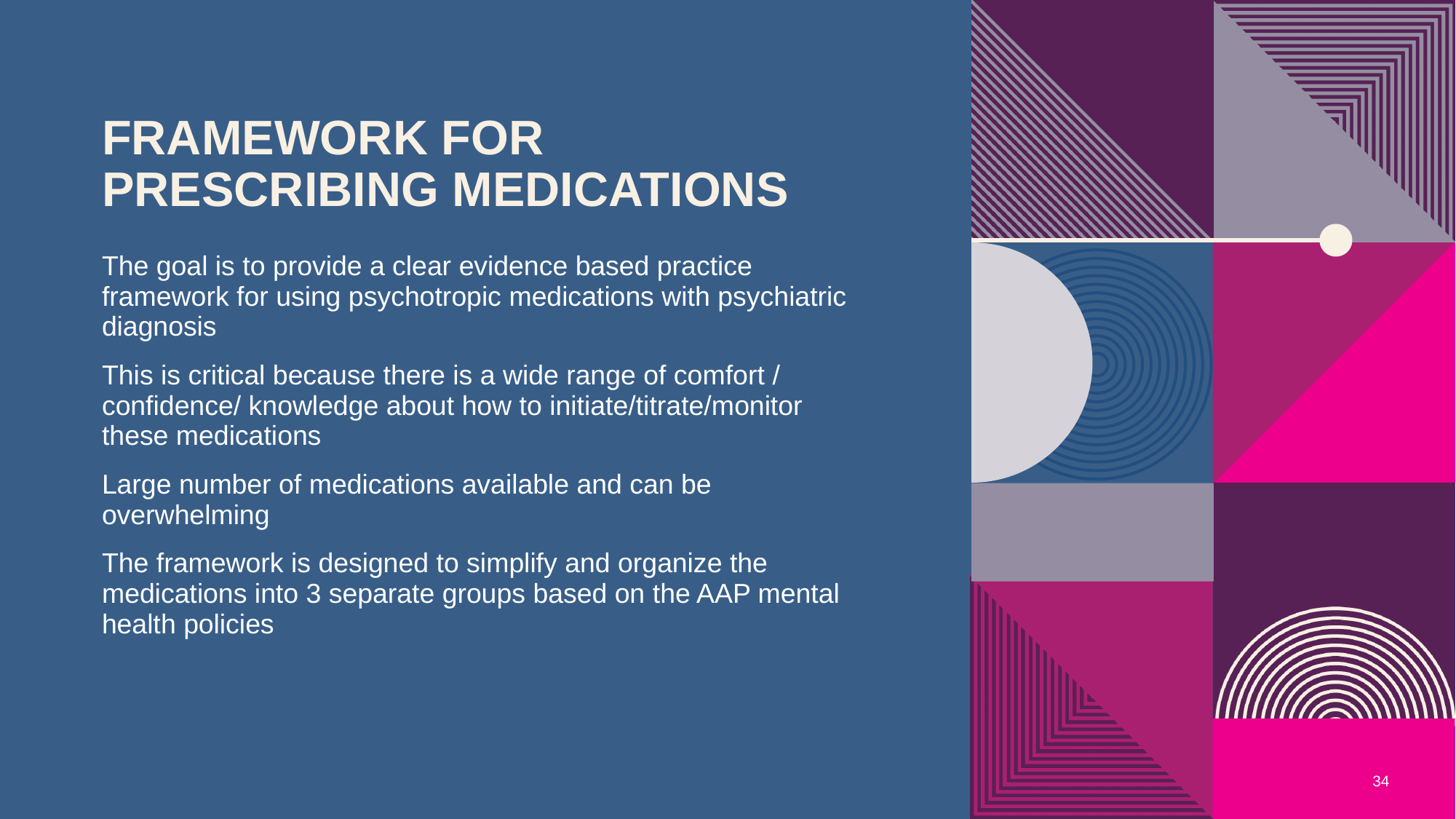

# Framework for Prescribing medications
The goal is to provide a clear evidence based practice framework for using psychotropic medications with psychiatric diagnosis
This is critical because there is a wide range of comfort / confidence/ knowledge about how to initiate/titrate/monitor these medications
Large number of medications available and can be overwhelming
The framework is designed to simplify and organize the medications into 3 separate groups based on the AAP mental health policies
34